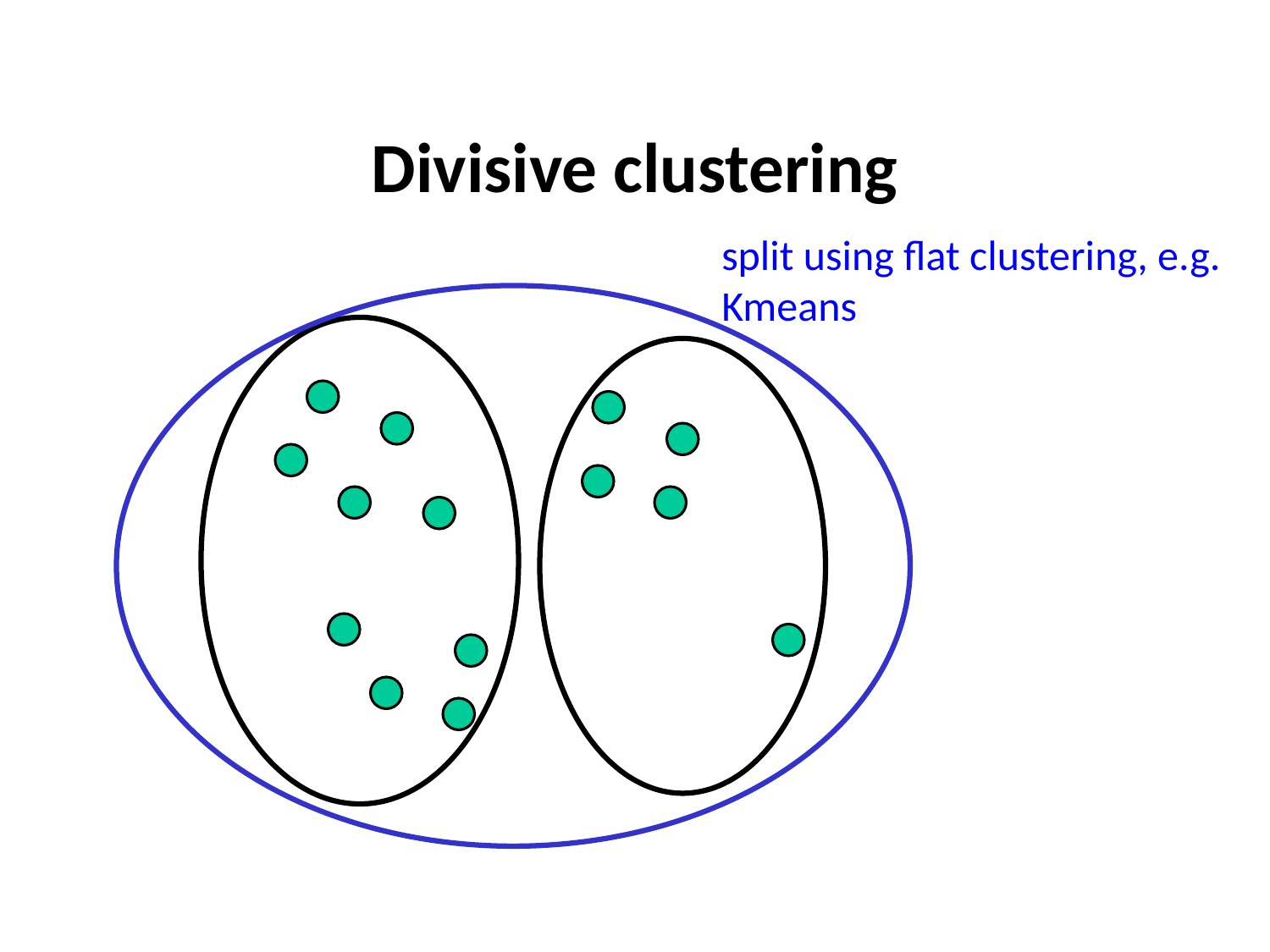

# Divisive clustering
split using flat clustering, e.g. Kmeans